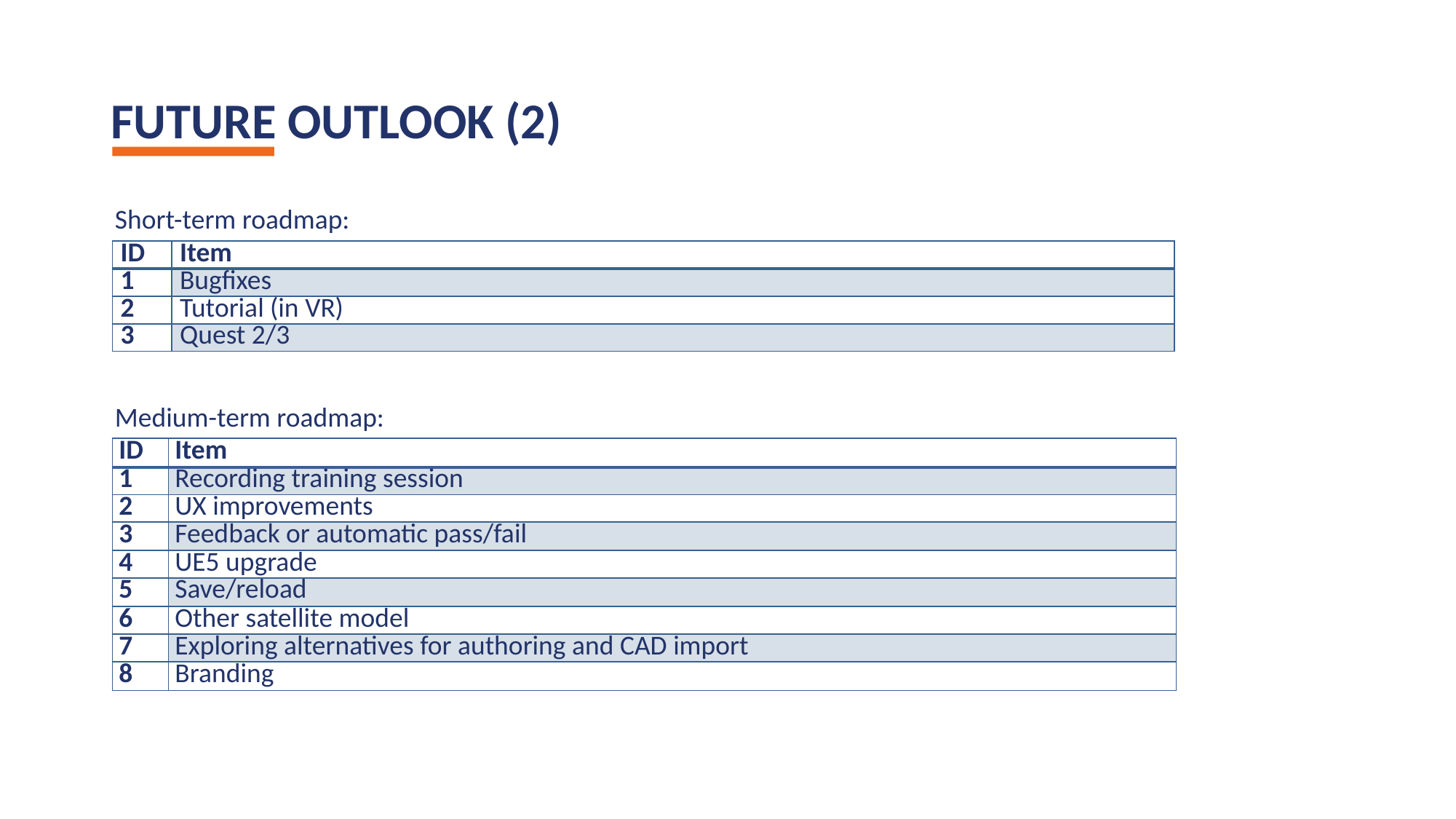

# Future outlook (2)

Short-term roadmap:
| ID | Item |
| --- | --- |
| 1 | Bugfixes |
| 2 | Tutorial (in VR) |
| 3 | Quest 2/3 |
Medium-term roadmap:
| ID | Item |
| --- | --- |
| 1 | Recording training session |
| 2 | UX improvements |
| 3 | Feedback or automatic pass/fail |
| 4 | UE5 upgrade |
| 5 | Save/reload |
| 6 | Other satellite model |
| 7 | Exploring alternatives for authoring and CAD import |
| 8 | Branding |